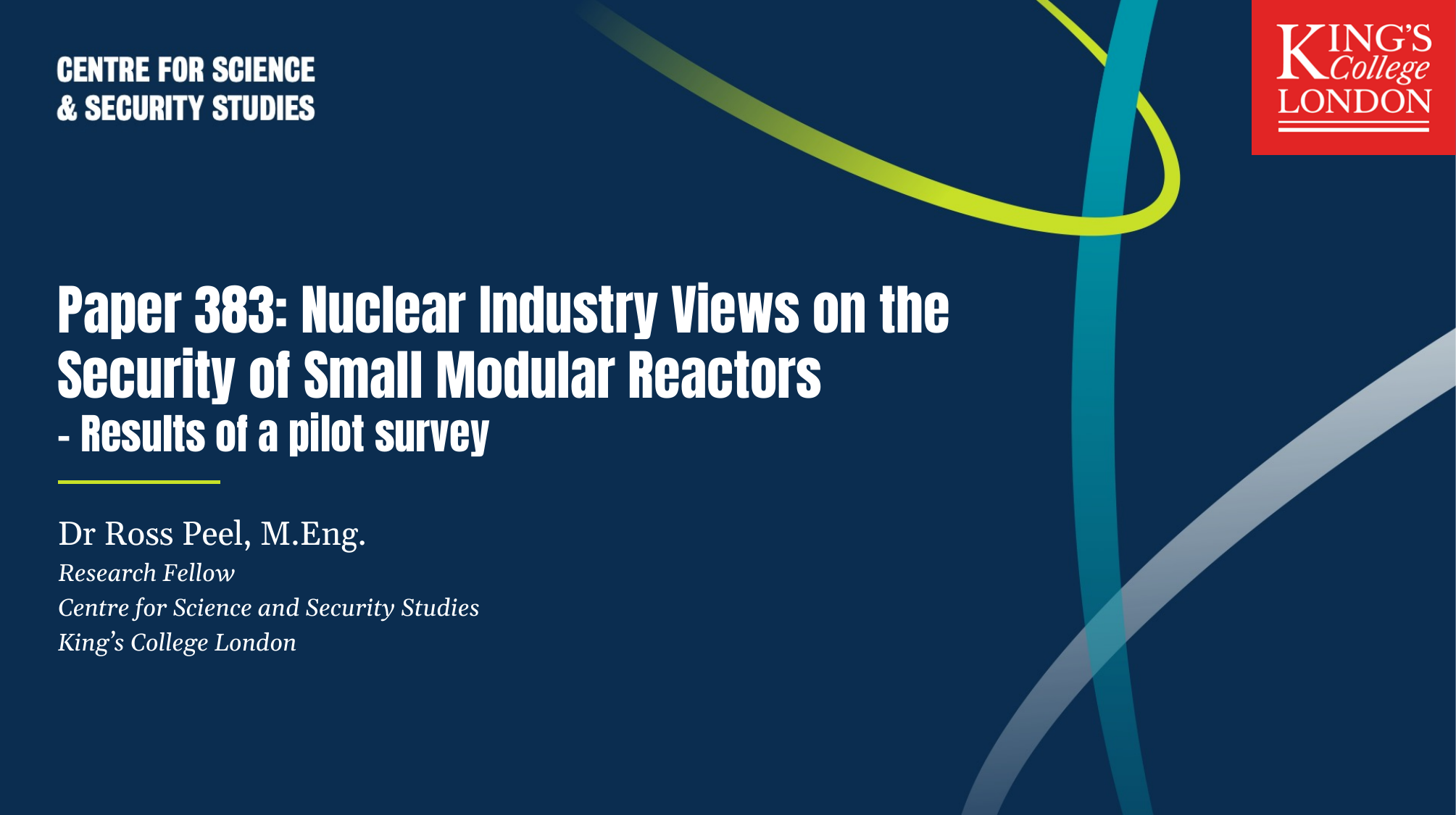

Paper 383: Nuclear Industry Views on the Security of Small Modular Reactors
– Results of a pilot survey
Dr Ross Peel, M.Eng.
Research Fellow
Centre for Science and Security Studies
King’s College London